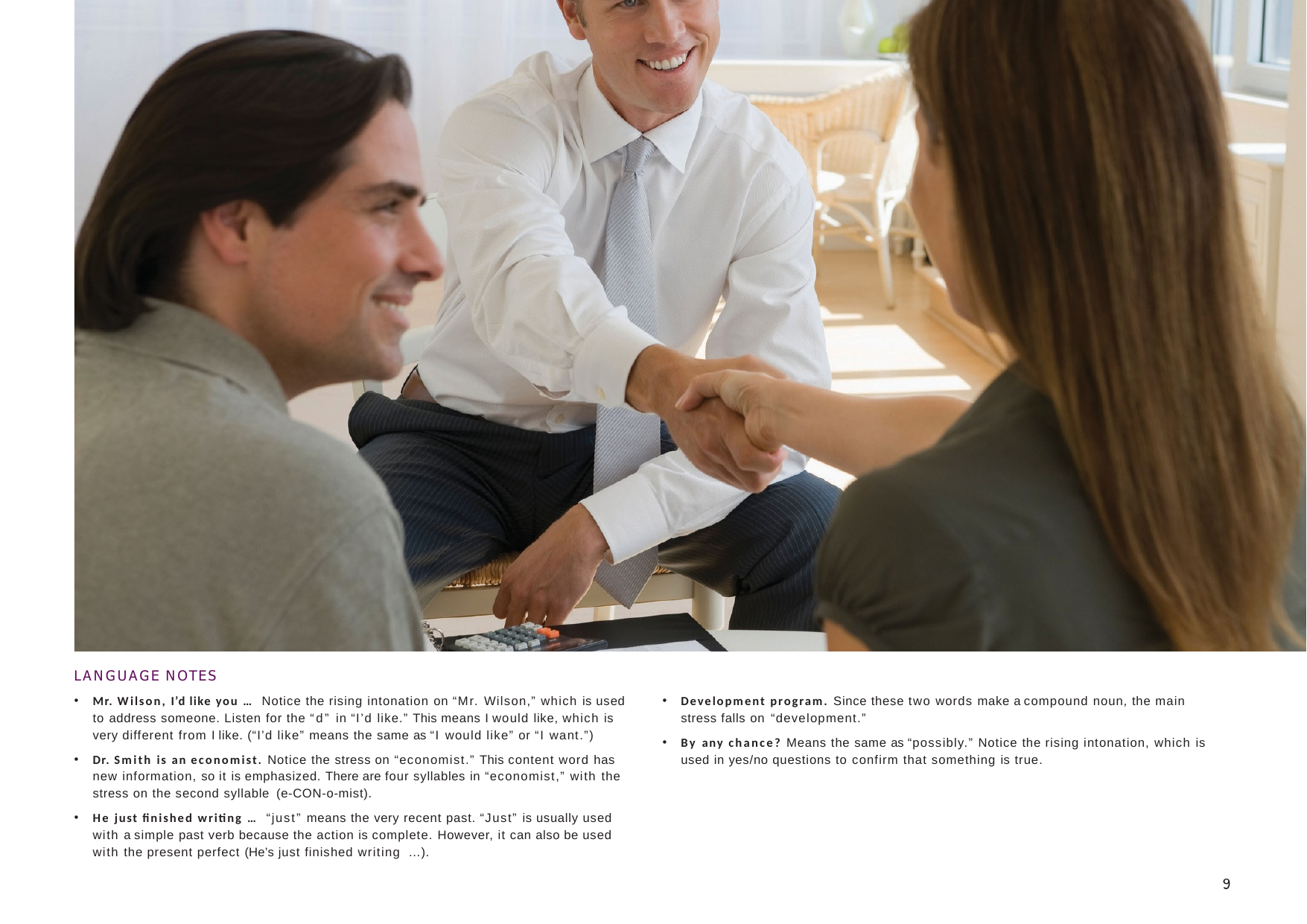

LANGUAGE NOTES
Mr. Wilson, I’d like you … Notice the rising intonation on “Mr. Wilson,” which is used  to address someone. Listen for the “d” in “I’d like.” This means I would like, which is  very different from I like. (“I’d like” means the same as “I would like” or “I want.”)
Dr. Smith is an economist. Notice the stress on “economist.” This content word has  new information, so it is emphasized. There are four syllables in “economist,” with the  stress on the second syllable (e-CON-o-mist).
He just finished writing … “just” means the very recent past. “Just” is usually used  with a simple past verb because the action is complete. However, it can also be used  with the present perfect (He’s just finished writing …).
Development program. Since these two words make a compound noun, the main  stress falls on “development.”
By any chance? Means the same as “possibly.” Notice the rising intonation, which is  used in yes/no questions to confirm that something is true.
9